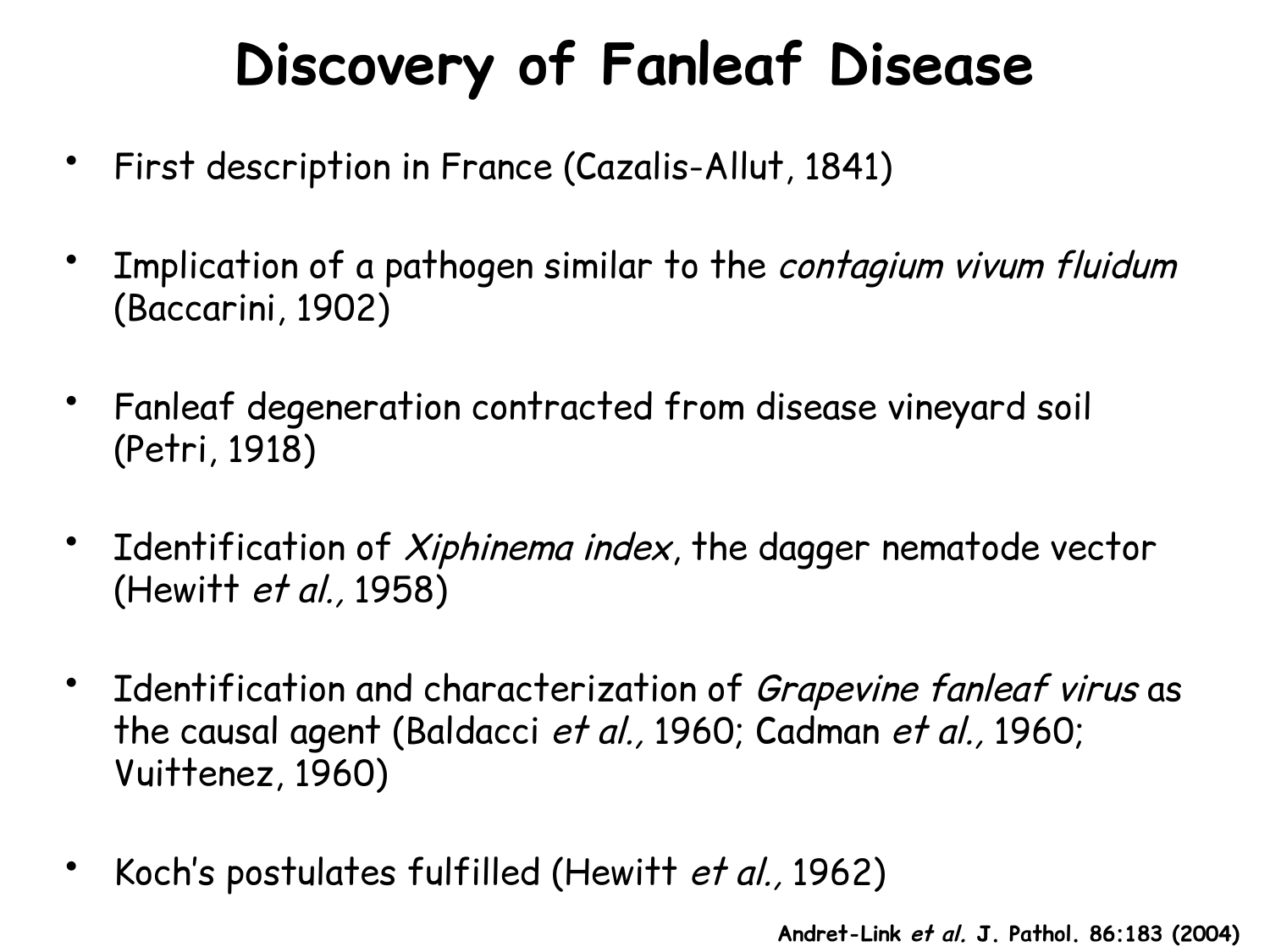

# Discovery of Fanleaf Disease
First description in France (Cazalis-Allut, 1841)

Implication of a pathogen similar to the contagium vivum fluidum (Baccarini, 1902)

Fanleaf degeneration contracted from disease vineyard soil (Petri, 1918)

Identification of Xiphinema index, the dagger nematode vector (Hewitt et al., 1958)

Identification and characterization of Grapevine fanleaf virus as the causal agent (Baldacci et al., 1960; Cadman et al., 1960; Vuittenez, 1960)

Koch’s postulates fulfilled (Hewitt et al., 1962)
Andret-Link et al. J. Pathol. 86:183 (2004)